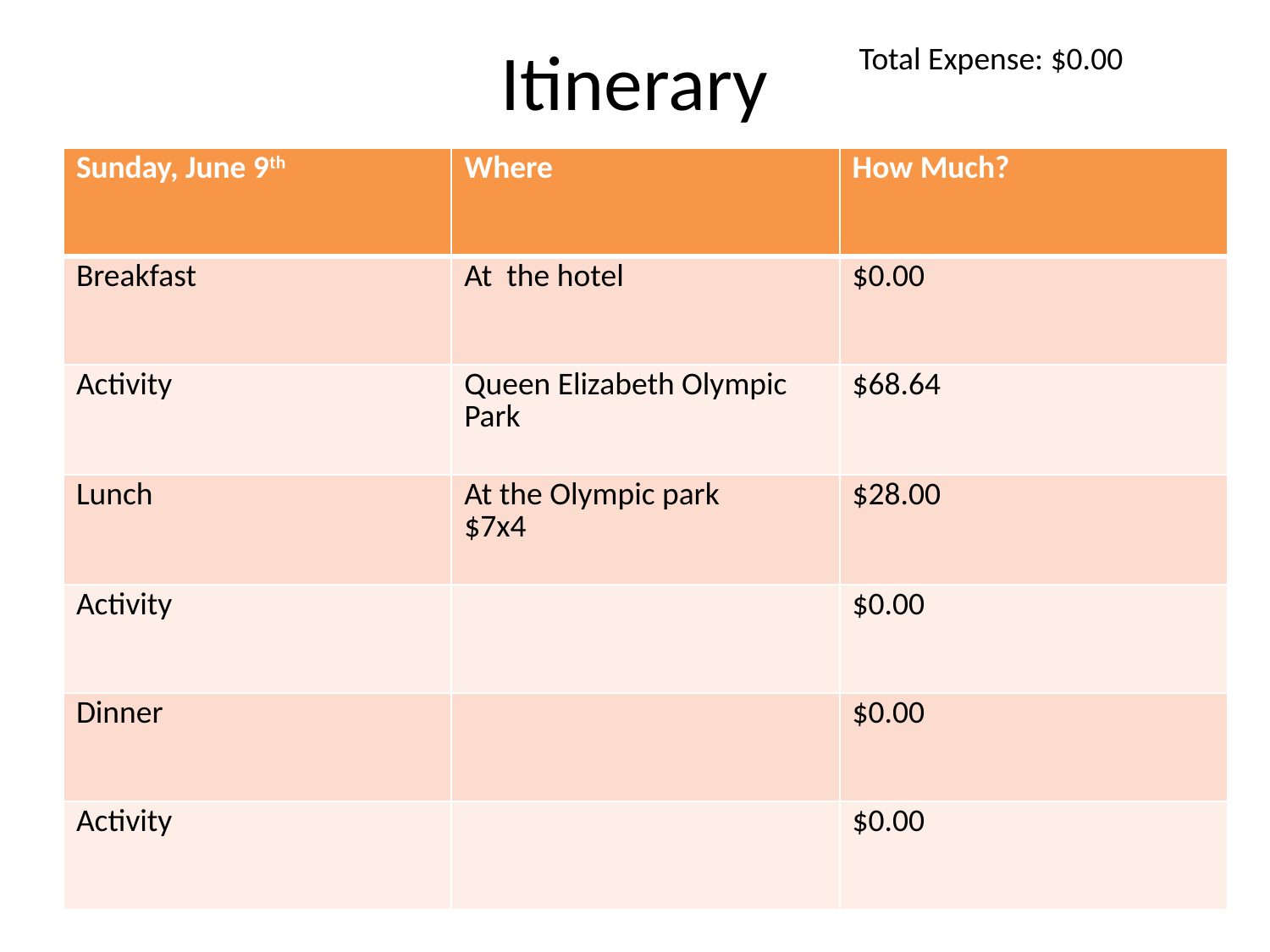

# Itinerary
Total Expense: $0.00
| Sunday, June 9th | Where | How Much? |
| --- | --- | --- |
| Breakfast | At the hotel | $0.00 |
| Activity | Queen Elizabeth Olympic Park | $68.64 |
| Lunch | At the Olympic park $7x4 | $28.00 |
| Activity |  | $0.00 |
| Dinner |  | $0.00 |
| Activity |  | $0.00 |